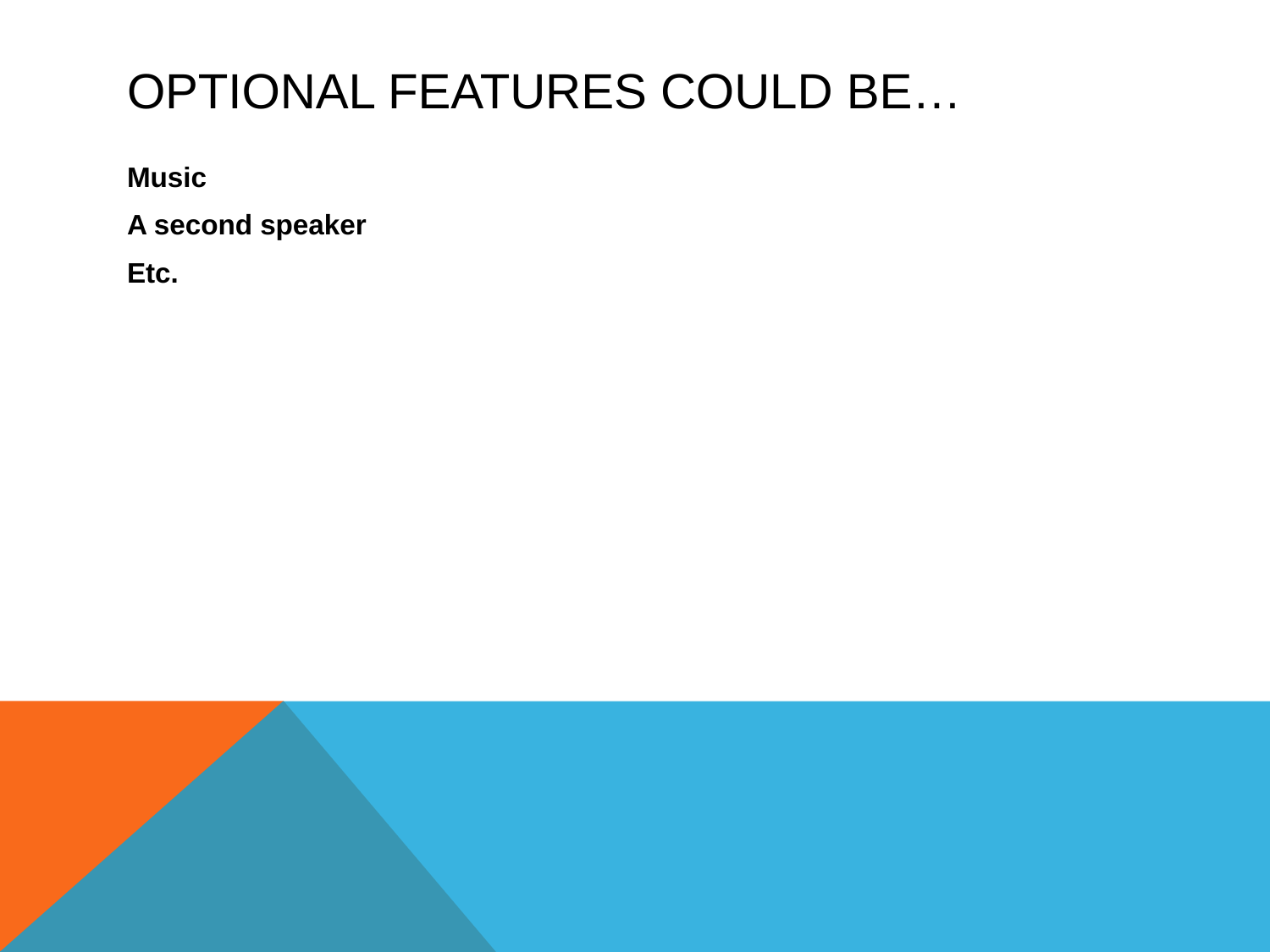

# Optional features could be…
Music
A second speaker
Etc.